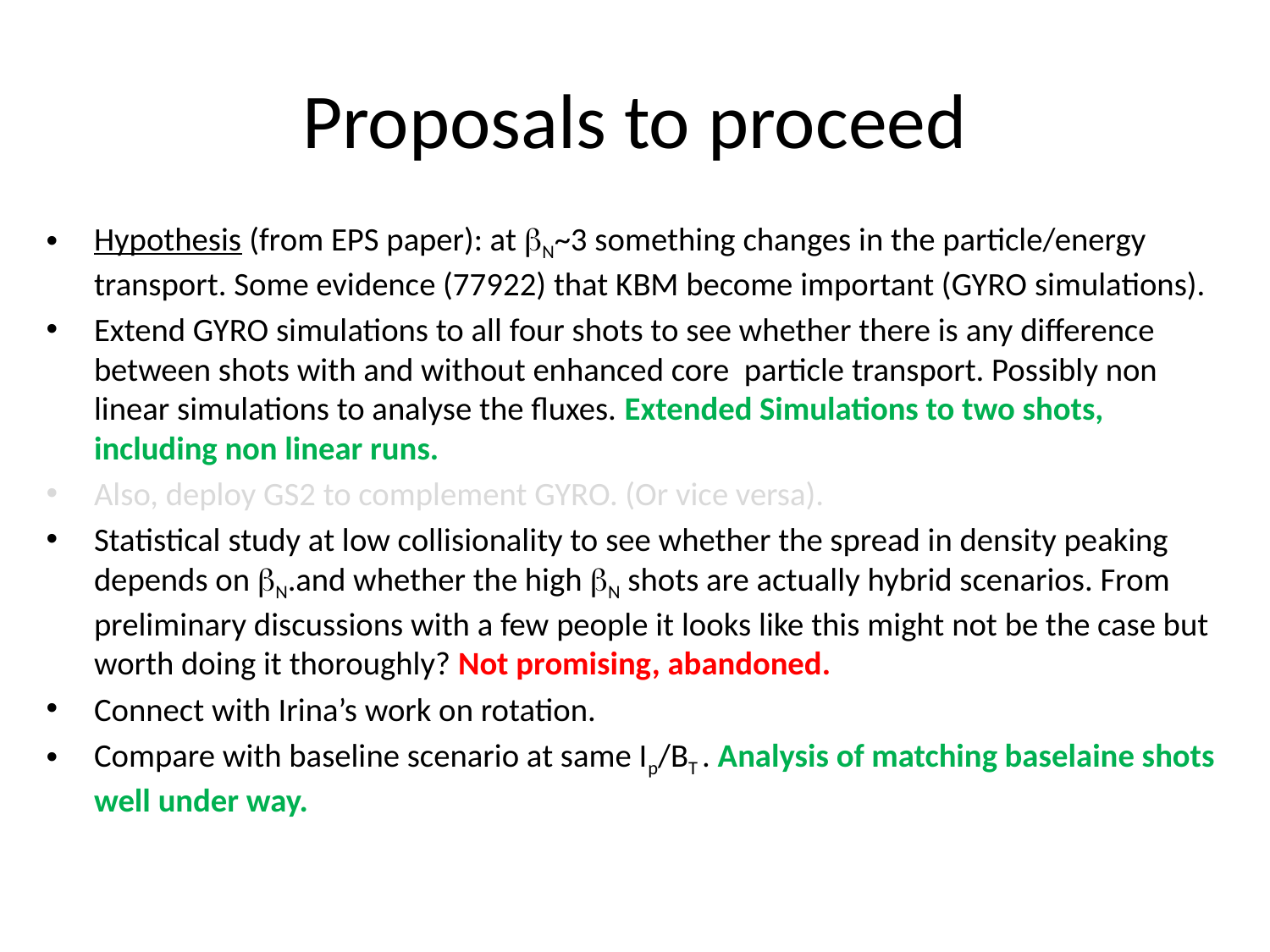

# Proposals to proceed
Hypothesis (from EPS paper): at βN~3 something changes in the particle/energy transport. Some evidence (77922) that KBM become important (GYRO simulations).
Extend GYRO simulations to all four shots to see whether there is any difference between shots with and without enhanced core  particle transport. Possibly non linear simulations to analyse the fluxes. Extended Simulations to two shots, including non linear runs.
Also, deploy GS2 to complement GYRO. (Or vice versa).
Statistical study at low collisionality to see whether the spread in density peaking depends on βN.and whether the high βN shots are actually hybrid scenarios. From preliminary discussions with a few people it looks like this might not be the case but worth doing it thoroughly? Not promising, abandoned.
Connect with Irina’s work on rotation.
Compare with baseline scenario at same Ip/BT . Analysis of matching baselaine shots well under way.